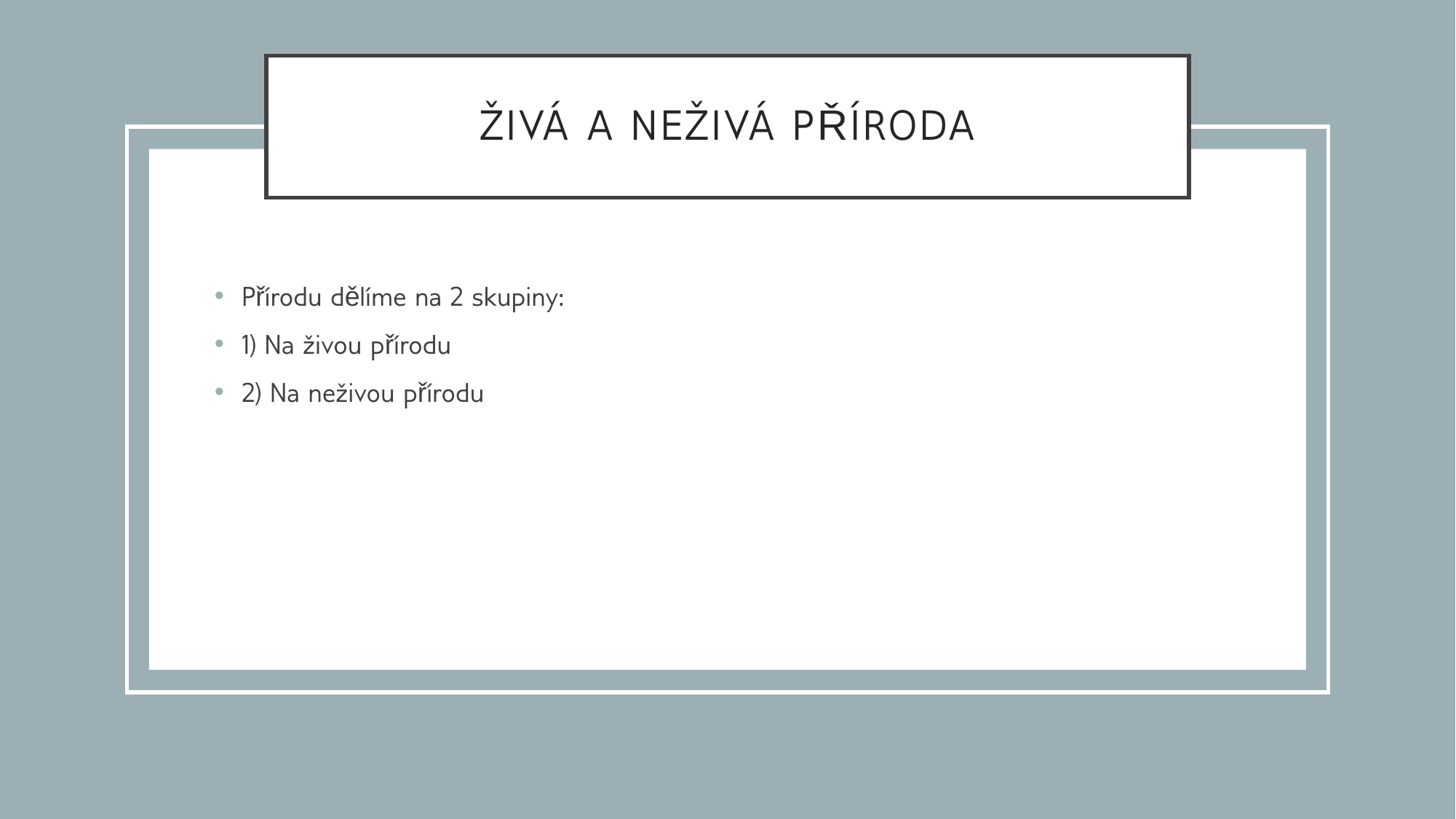

# Živá a neživá příroda

Přírodu dělíme na 2 skupiny:
1) Na živou přírodu
2) Na neživou přírodu